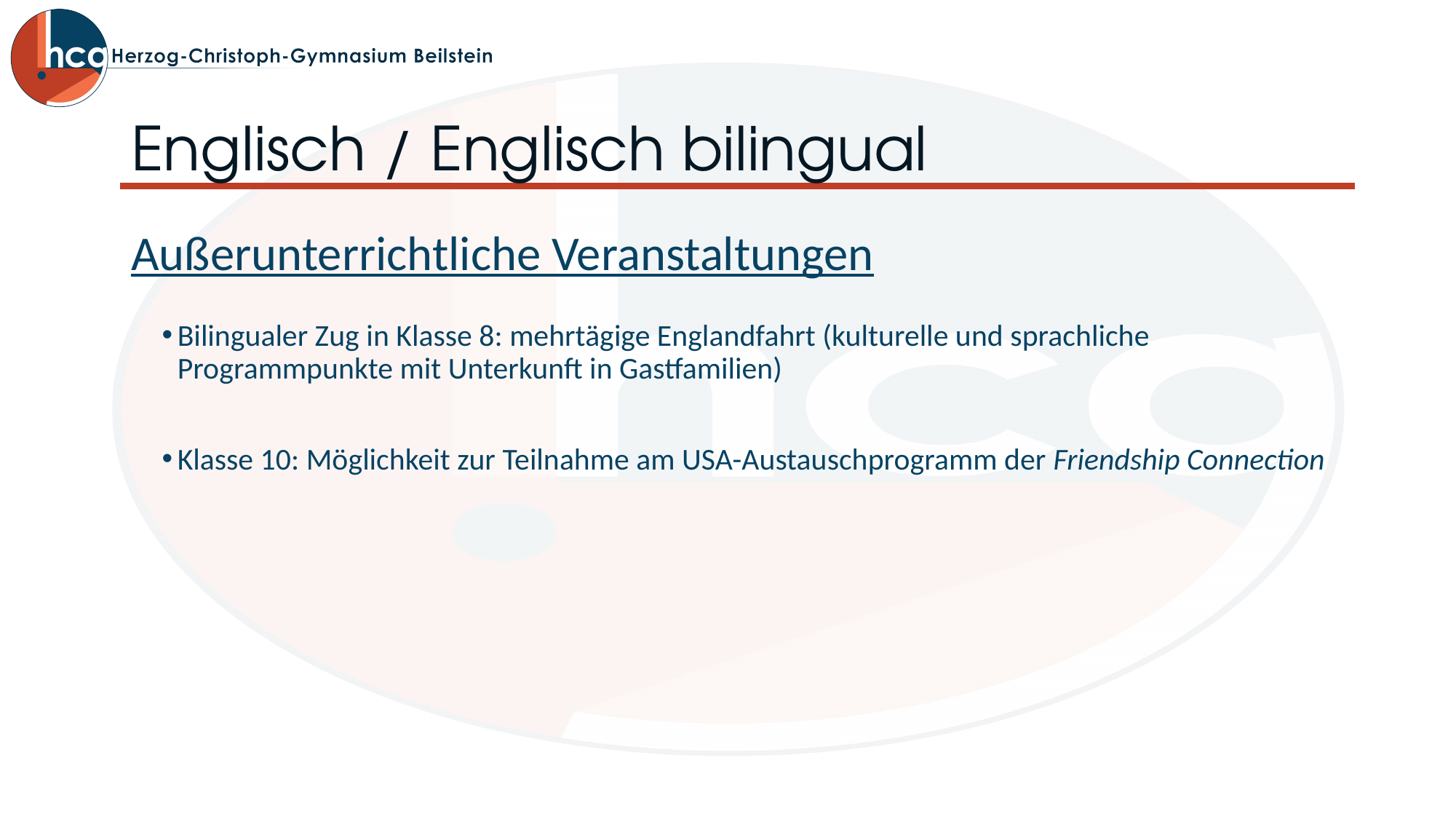

# Englisch / Englisch bilingual
Außerunterrichtliche Veranstaltungen

Bilingualer Zug in Klasse 8: mehrtägige Englandfahrt (kulturelle und sprachliche Programmpunkte mit Unterkunft in Gastfamilien)

Klasse 10: Möglichkeit zur Teilnahme am USA-Austauschprogramm der Friendship Connection